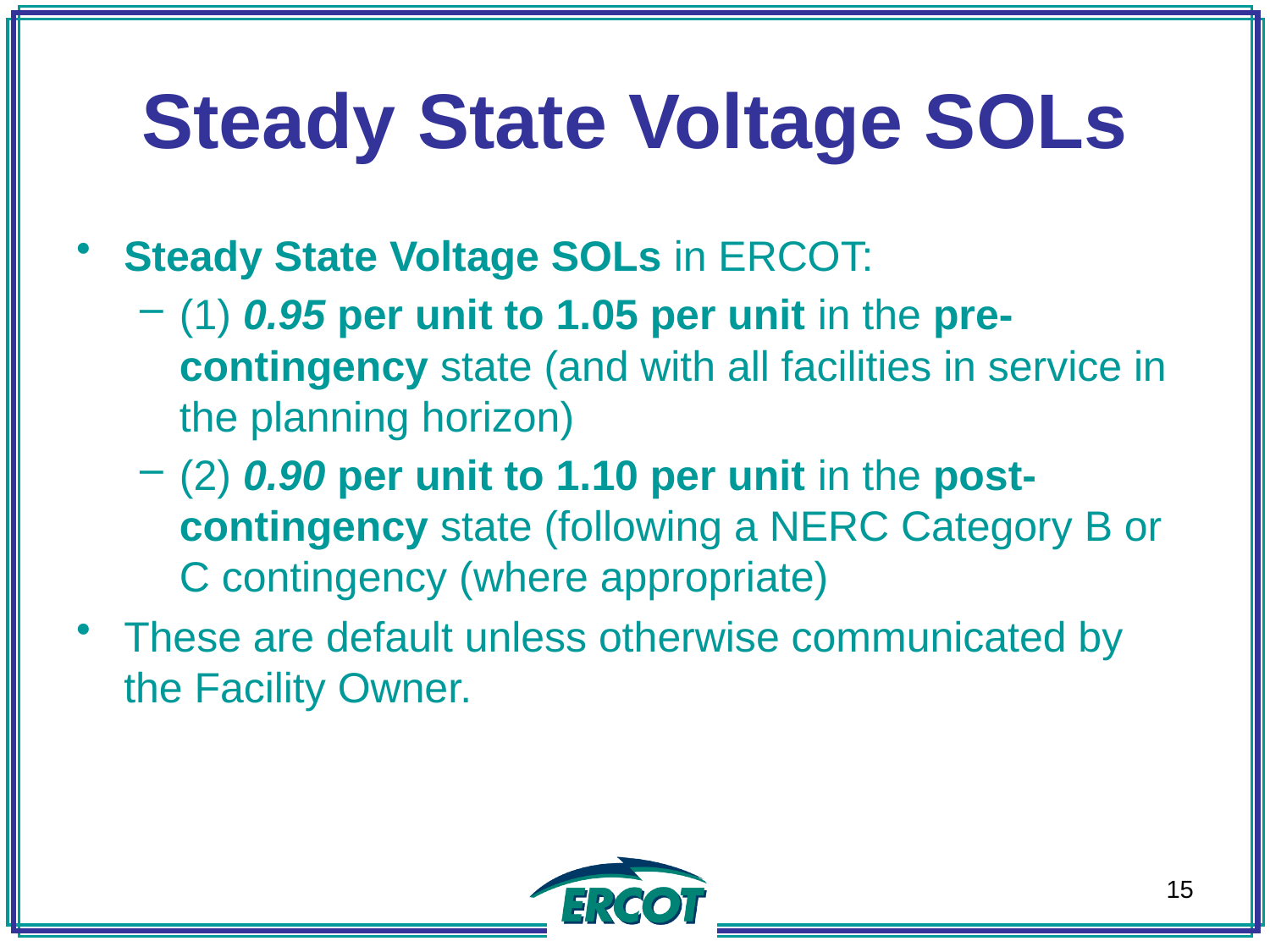

# Steady State Voltage SOLs
Steady State Voltage SOLs in ERCOT:
(1) 0.95 per unit to 1.05 per unit in the pre-contingency state (and with all facilities in service in the planning horizon)
(2) 0.90 per unit to 1.10 per unit in the post-contingency state (following a NERC Category B or C contingency (where appropriate)
These are default unless otherwise communicated by the Facility Owner.
15